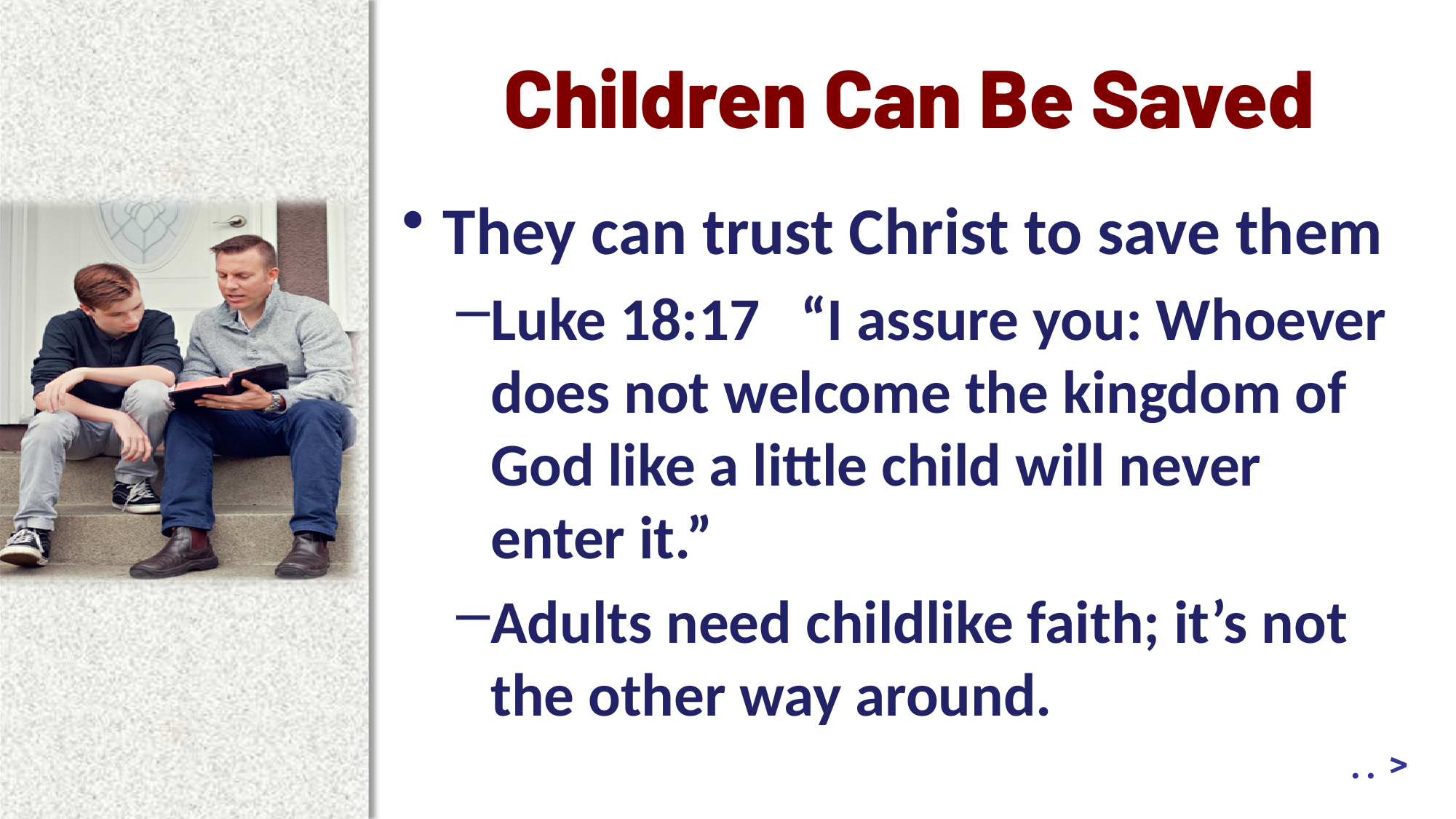

# Children Can Be Saved
They can trust Christ to save them
Luke 18:17   “I assure you: Whoever does not welcome the kingdom of God like a little child will never enter it.”
Adults need childlike faith; it’s not the other way around.
. .  >